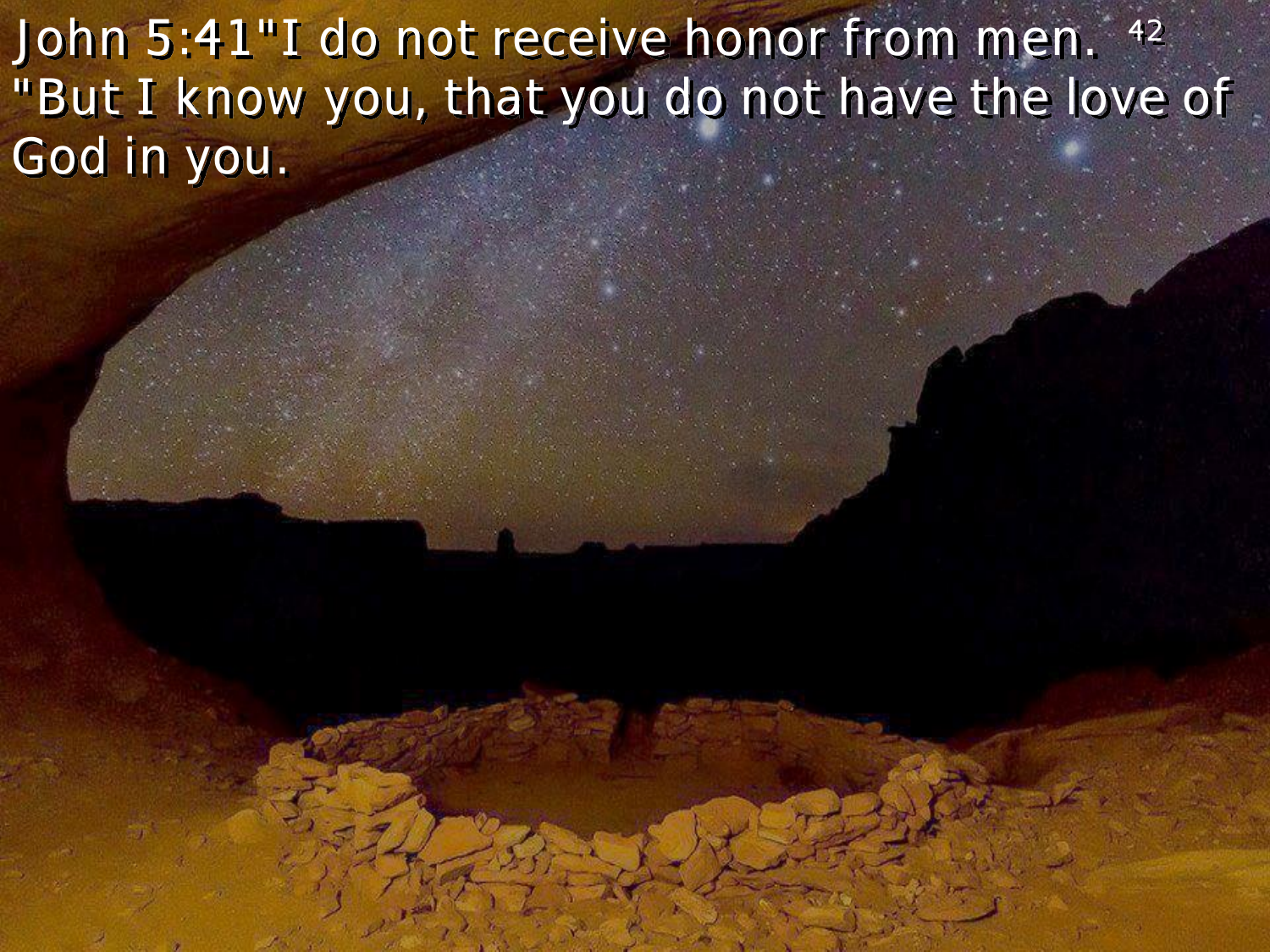

John 5:41"I do not receive honor from men.  42 "But I know you, that you do not have the love of God in you.